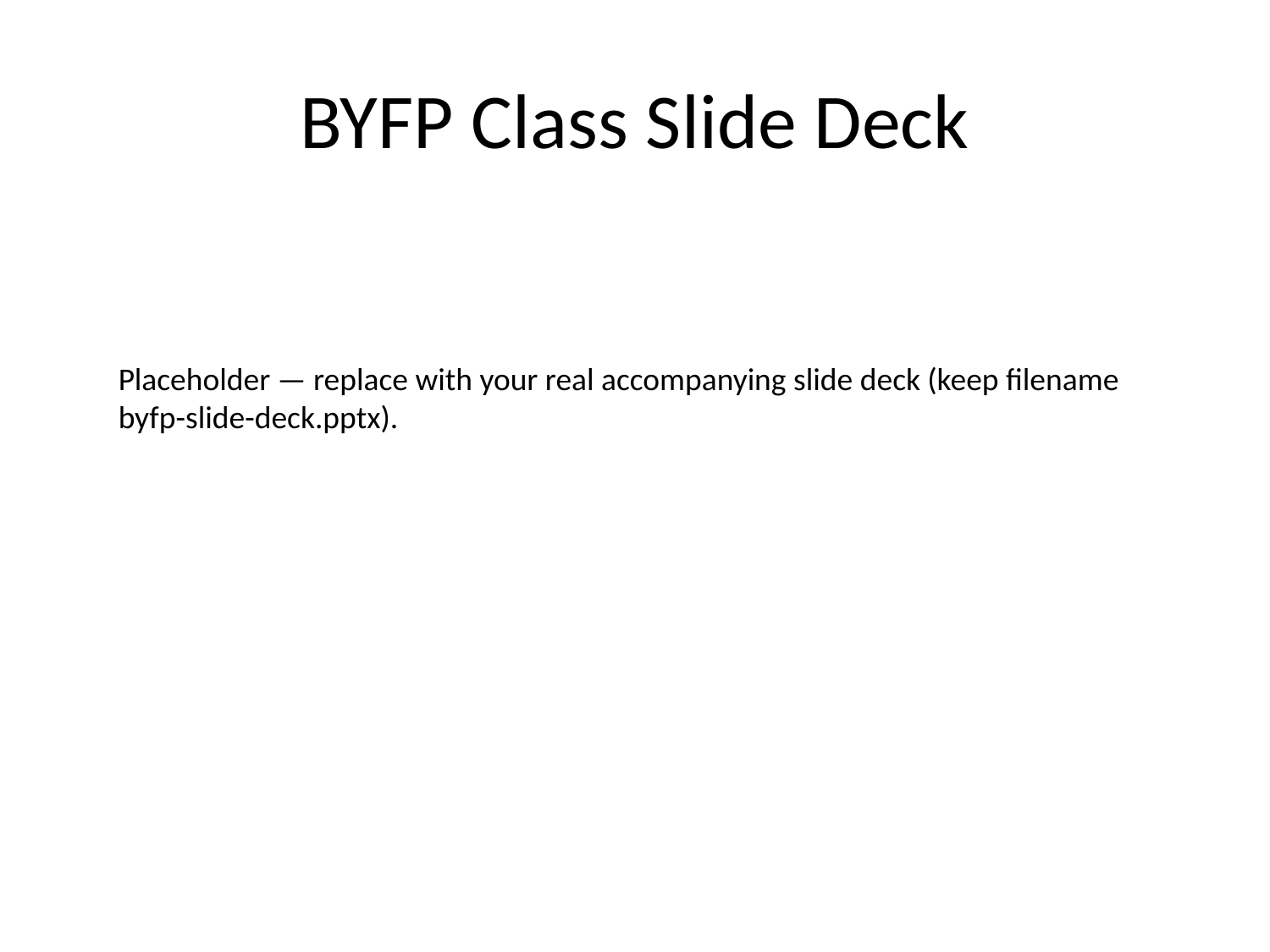

# BYFP Class Slide Deck
Placeholder — replace with your real accompanying slide deck (keep filename byfp-slide-deck.pptx).